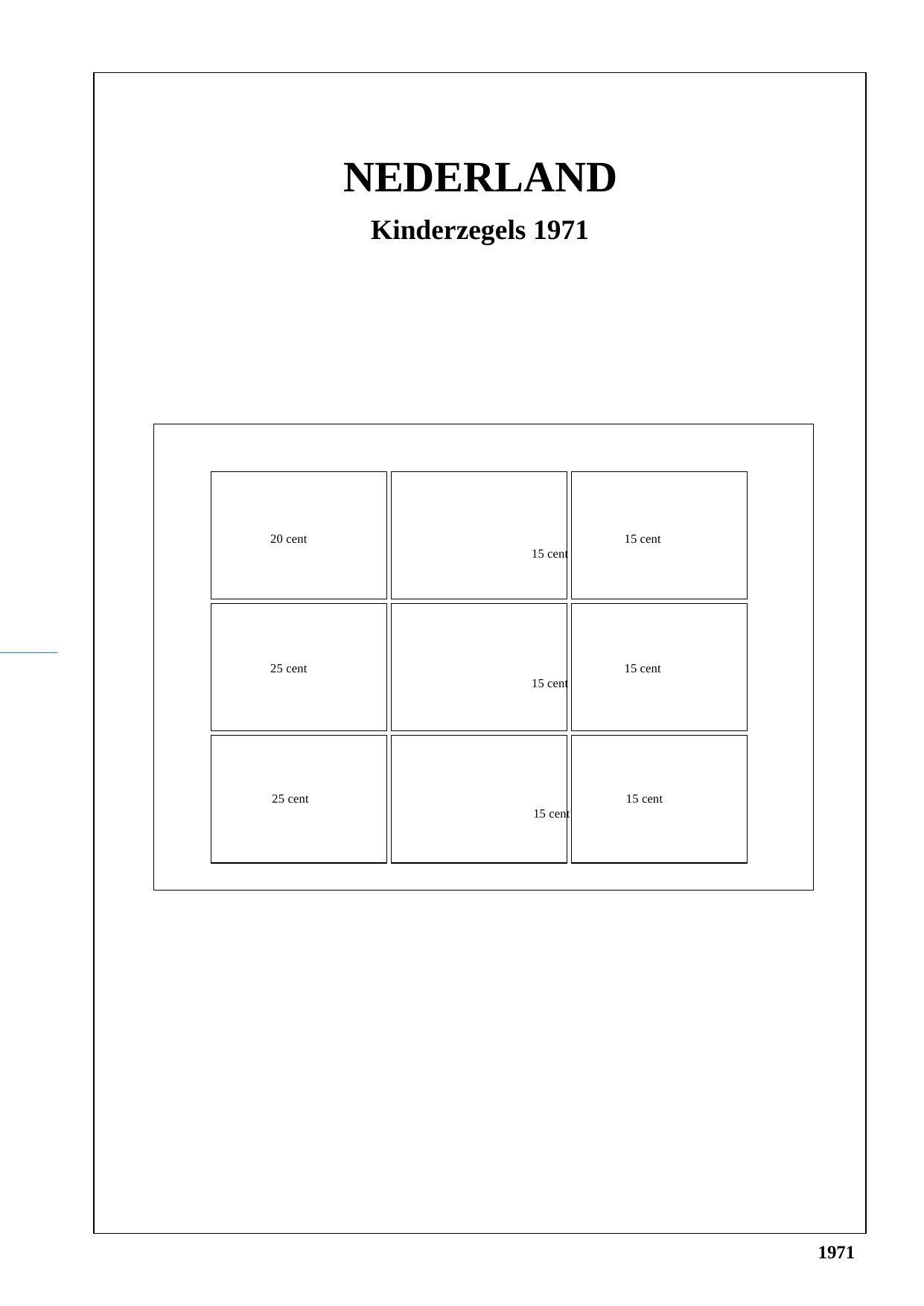

NEDERLAND
Kinderzegels 1971

40
40
40
20 cent			      15 cent			            15 cent
40
40
40
25 cent			      15 cent			            15 cent
40
40
40
25 cent			      15 cent			            15 cent
1971